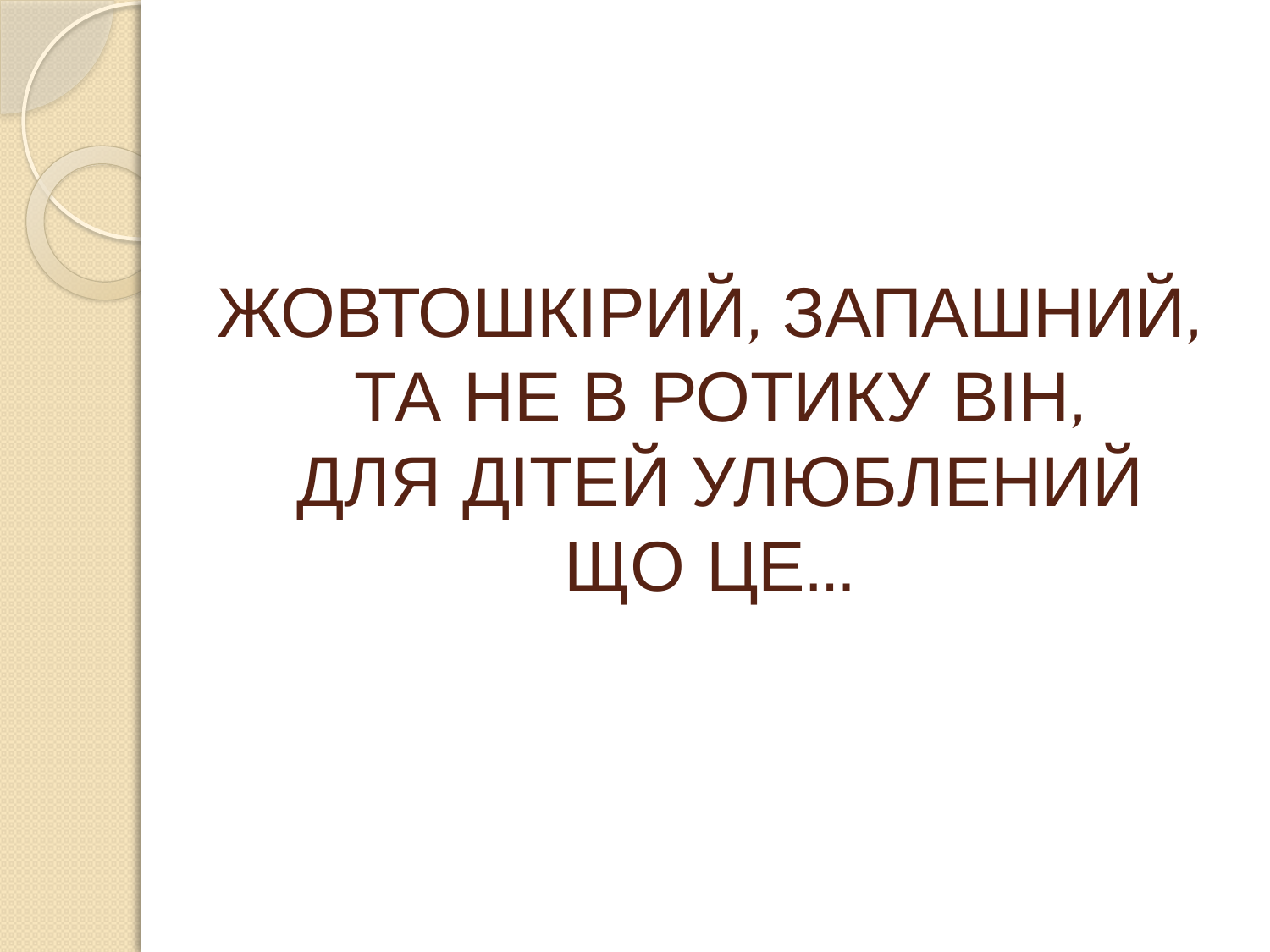

# ЖОВТОШКІРИЙ, ЗАПАШНИЙ, ТА НЕ В РОТИКУ ВІН, ДЛЯ ДІТЕЙ УЛЮБЛЕНИЙ ЩО ЦЕ…